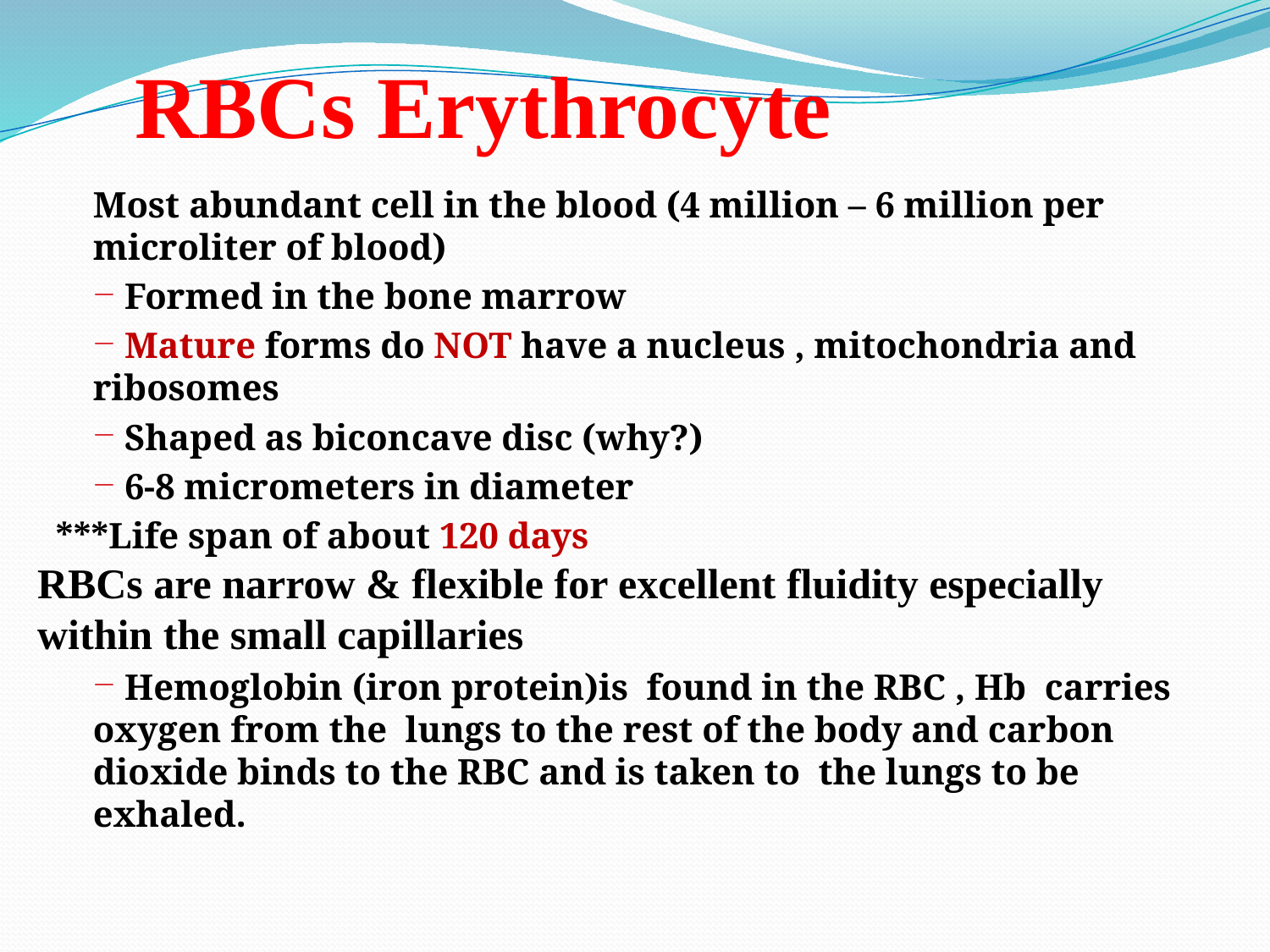

# RBCs Erythrocyte
Most abundant cell in the blood (4 million – 6 million per microliter of blood)
 Formed in the bone marrow
 Mature forms do NOT have a nucleus , mitochondria and ribosomes
 Shaped as biconcave disc (why?)
 6-8 micrometers in diameter
  ***Life span of about 120 days
RBCs are narrow & flexible for excellent fluidity especially within the small capillaries
 Hemoglobin (iron protein)is  found in the RBC , Hb  carries oxygen from the  lungs to the rest of the body and carbon  dioxide binds to the RBC and is taken to  the lungs to be exhaled.